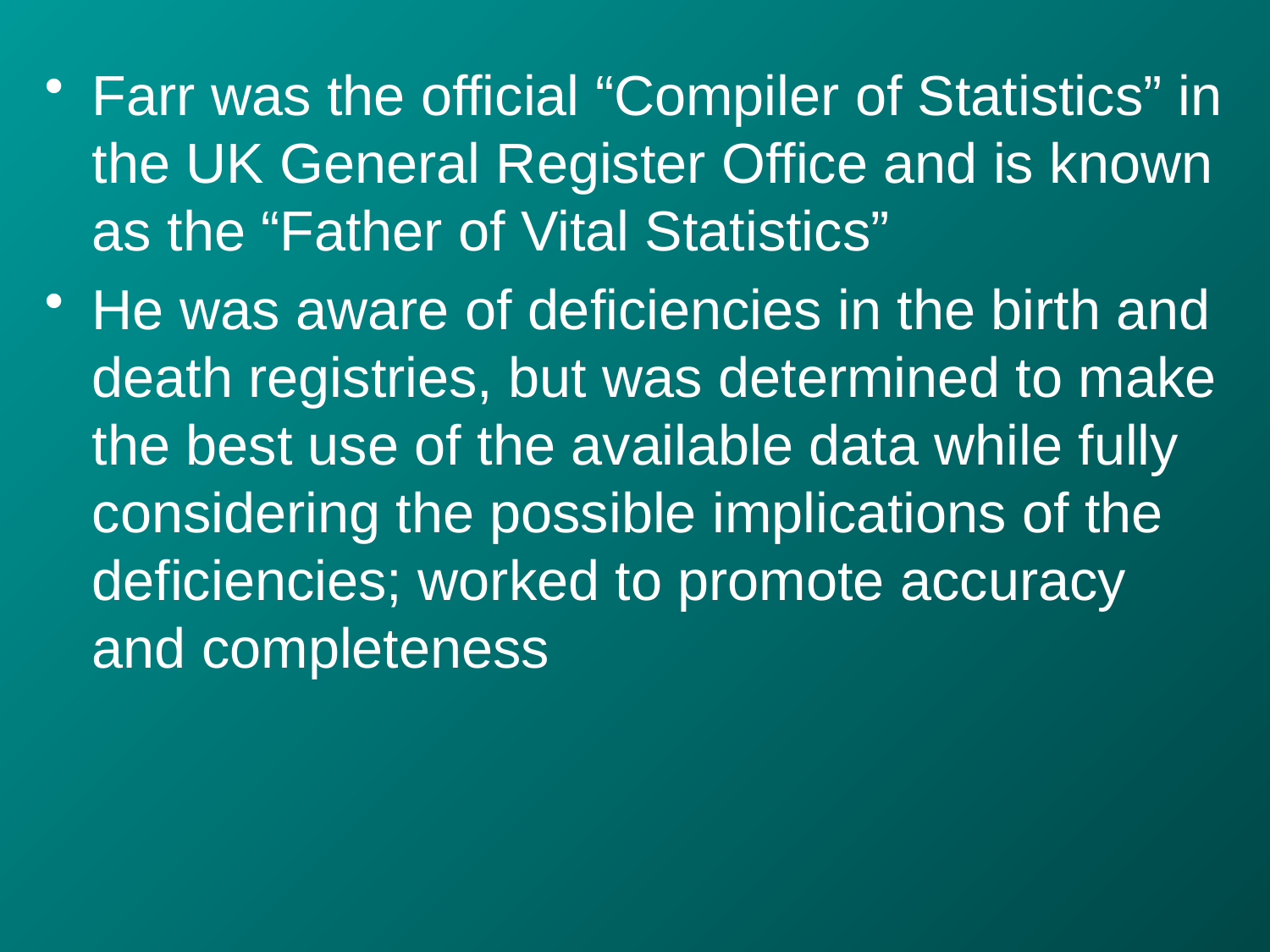

Farr was the official “Compiler of Statistics” in the UK General Register Office and is known as the “Father of Vital Statistics”
He was aware of deficiencies in the birth and death registries, but was determined to make the best use of the available data while fully considering the possible implications of the deficiencies; worked to promote accuracy and completeness